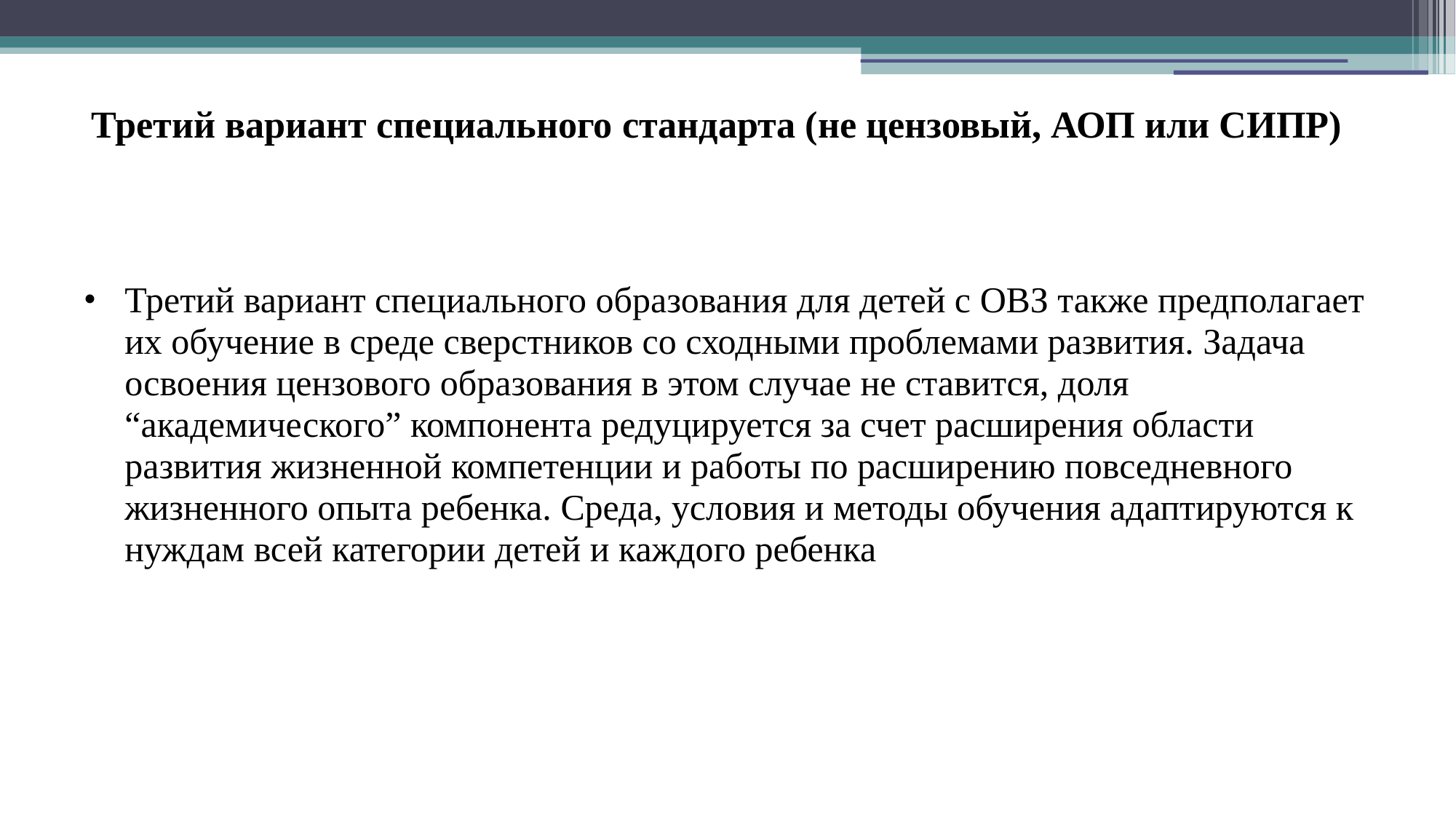

# Третий вариант специального стандарта (не цензовый, АОП или СИПР)
Третий вариант специального образования для детей с ОВЗ также предполагает их обучение в среде сверстников со сходными проблемами развития. Задача освоения цензового образования в этом случае не ставится, доля “академического” компонента редуцируется за счет расширения области развития жизненной компетенции и работы по расширению повседневного жизненного опыта ребенка. Среда, условия и методы обучения адаптируются к нуждам всей категории детей и каждого ребенка